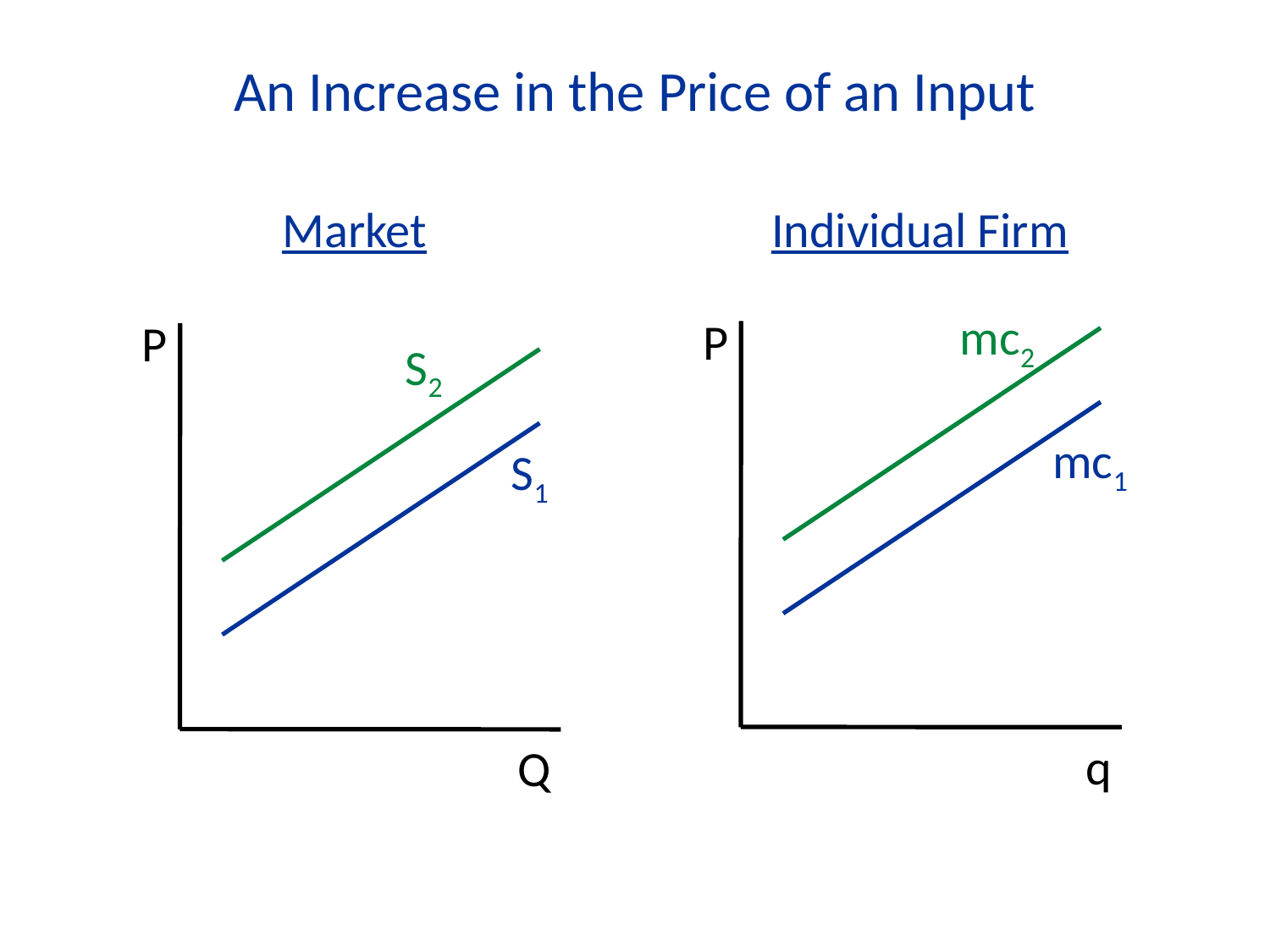

An Increase in the Price of an Input
Market
Individual Firm
mc2
P
P
S2
mc1
S1
q
Q